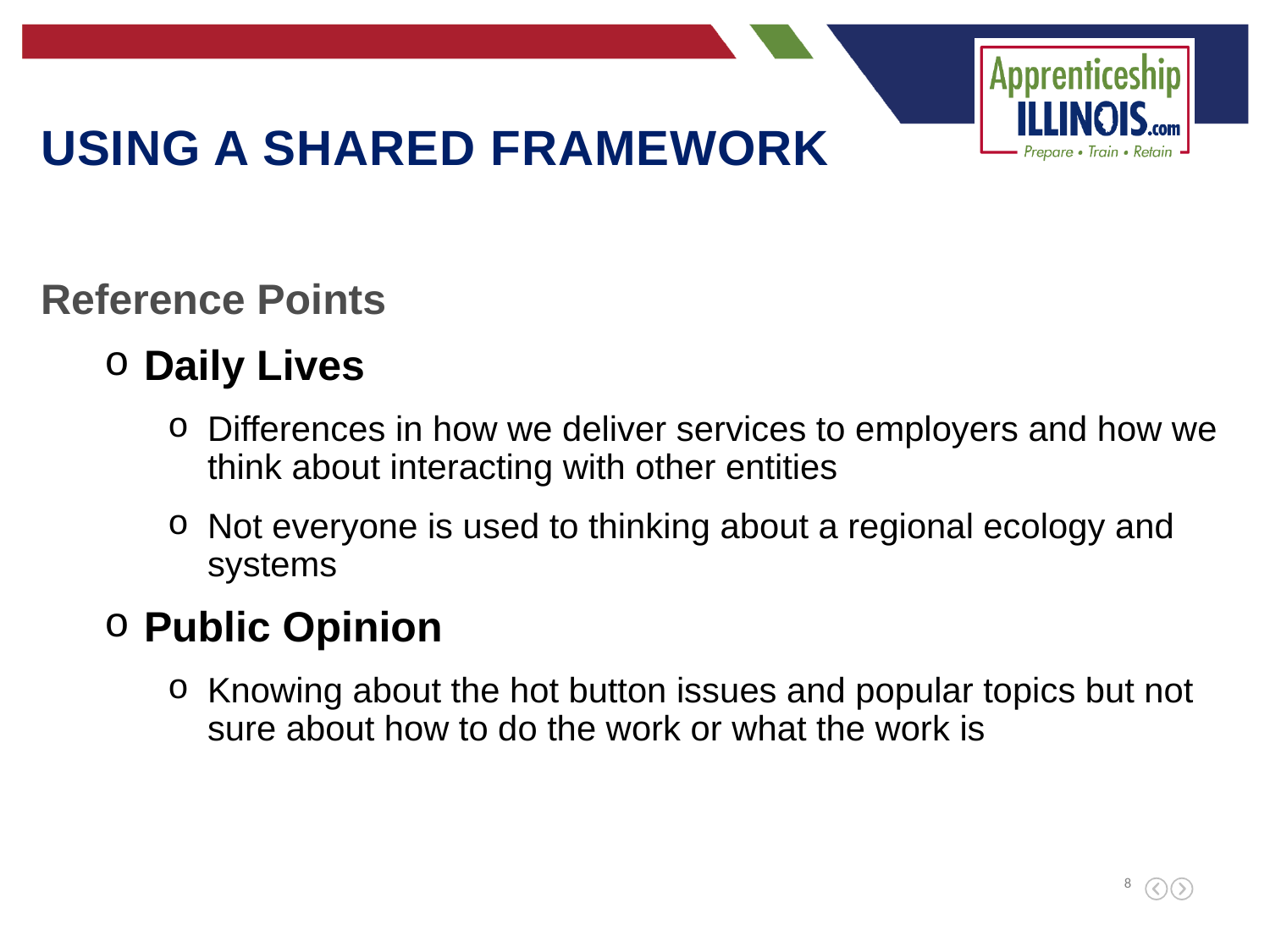

using a shared framework

Reference Points
Daily Lives
Differences in how we deliver services to employers and how we think about interacting with other entities
Not everyone is used to thinking about a regional ecology and systems
Public Opinion
Knowing about the hot button issues and popular topics but not sure about how to do the work or what the work is